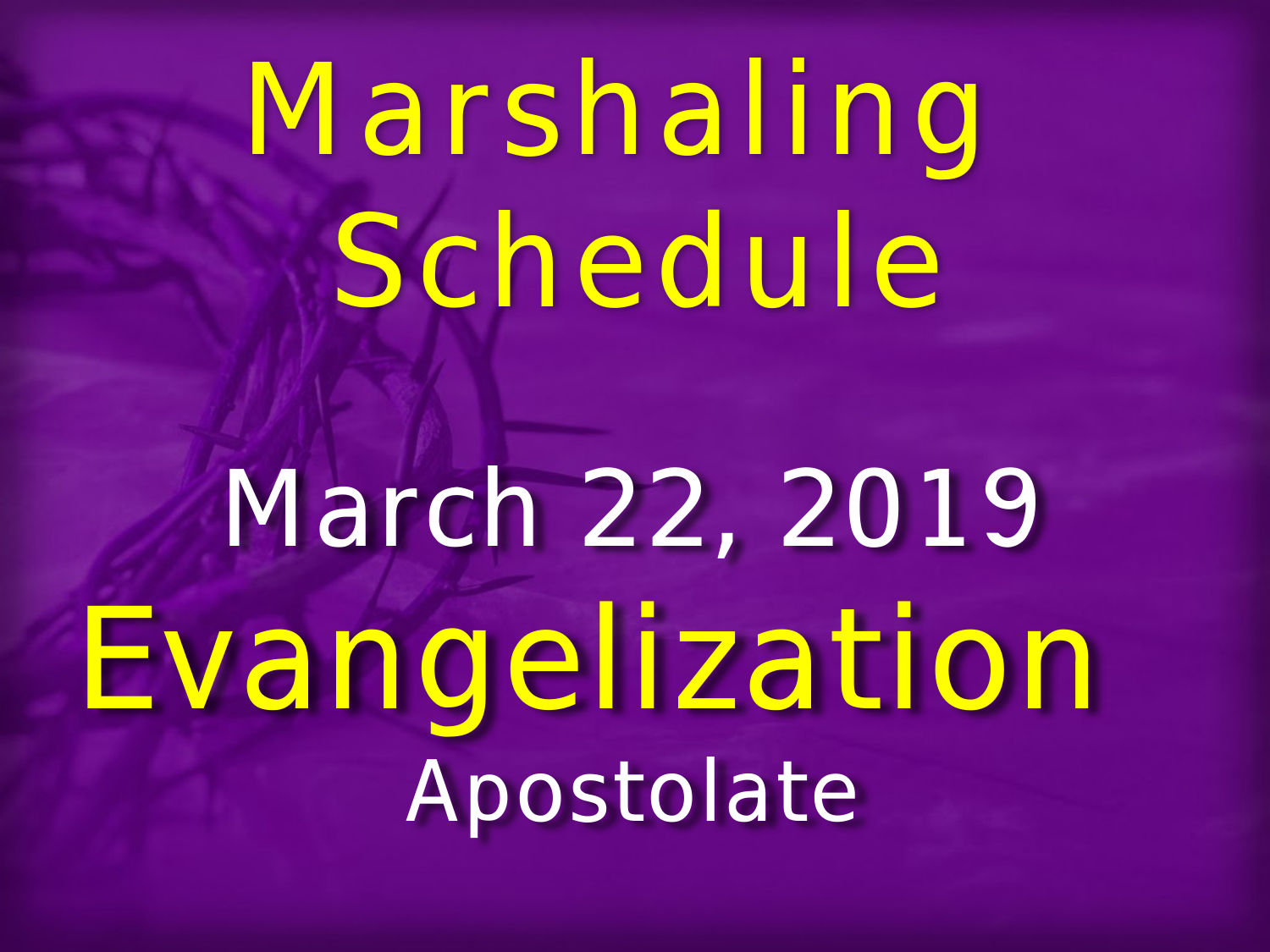

Marshaling
Schedule
March 22, 2019
Evangelization
Apostolate